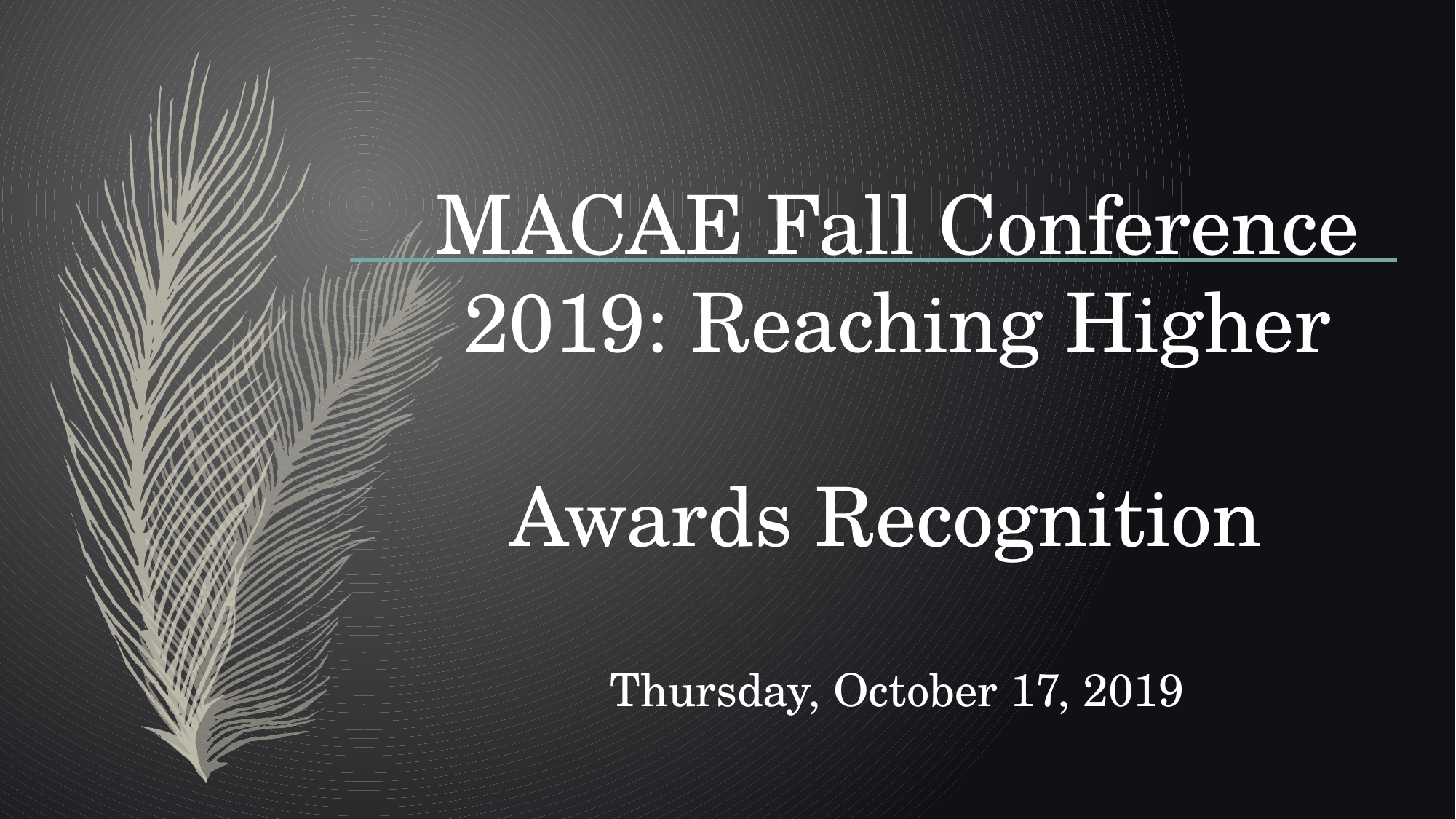

# MACAE Fall Conference 2019: Reaching Higher Awards Recognition Thursday, October 17, 2019